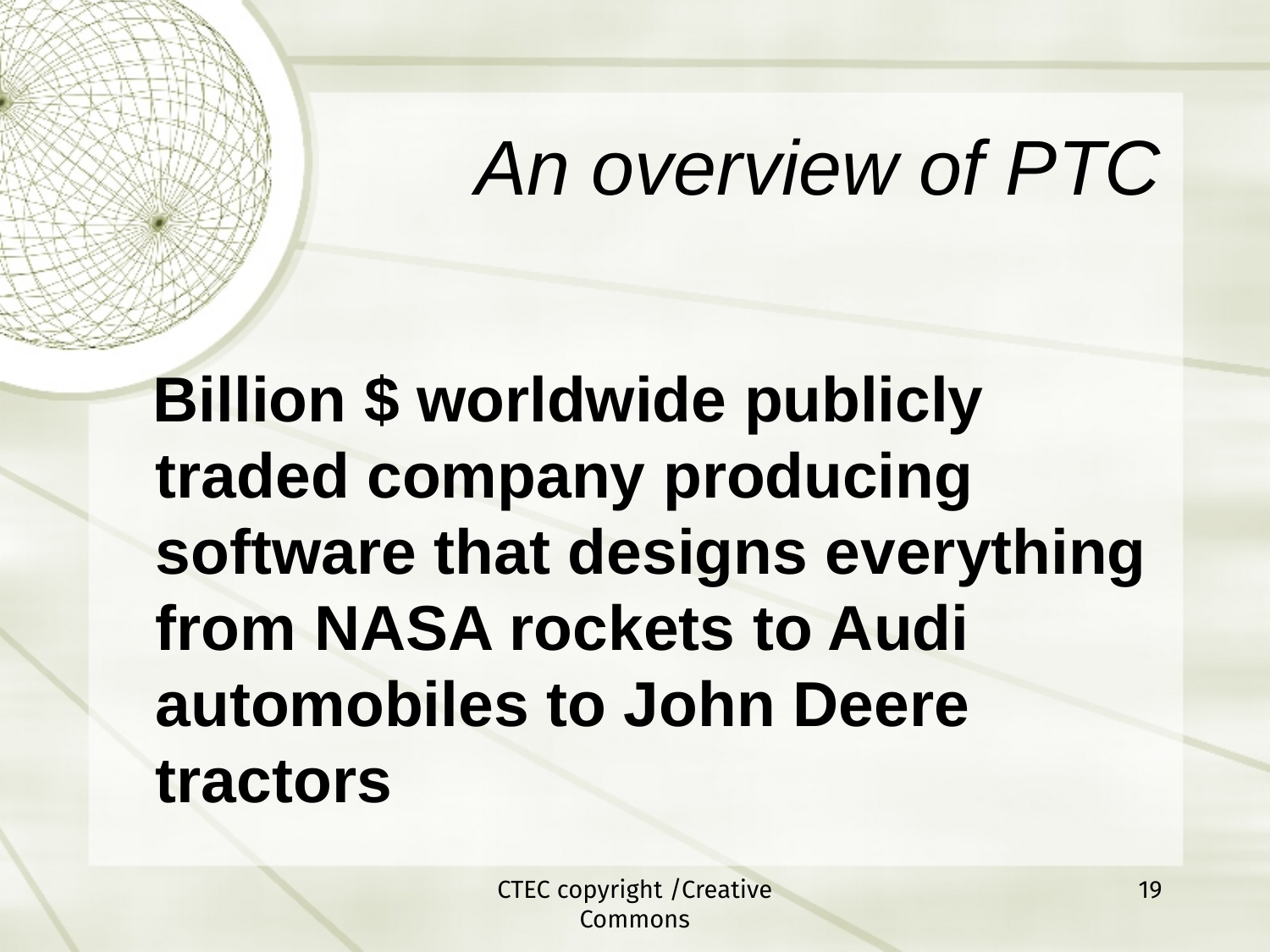

An overview of PTC
   Billion $ worldwide publicly traded company producing software that designs everything from NASA rockets to Audi automobiles to John Deere tractors

CTEC copyright /Creative Commons
19